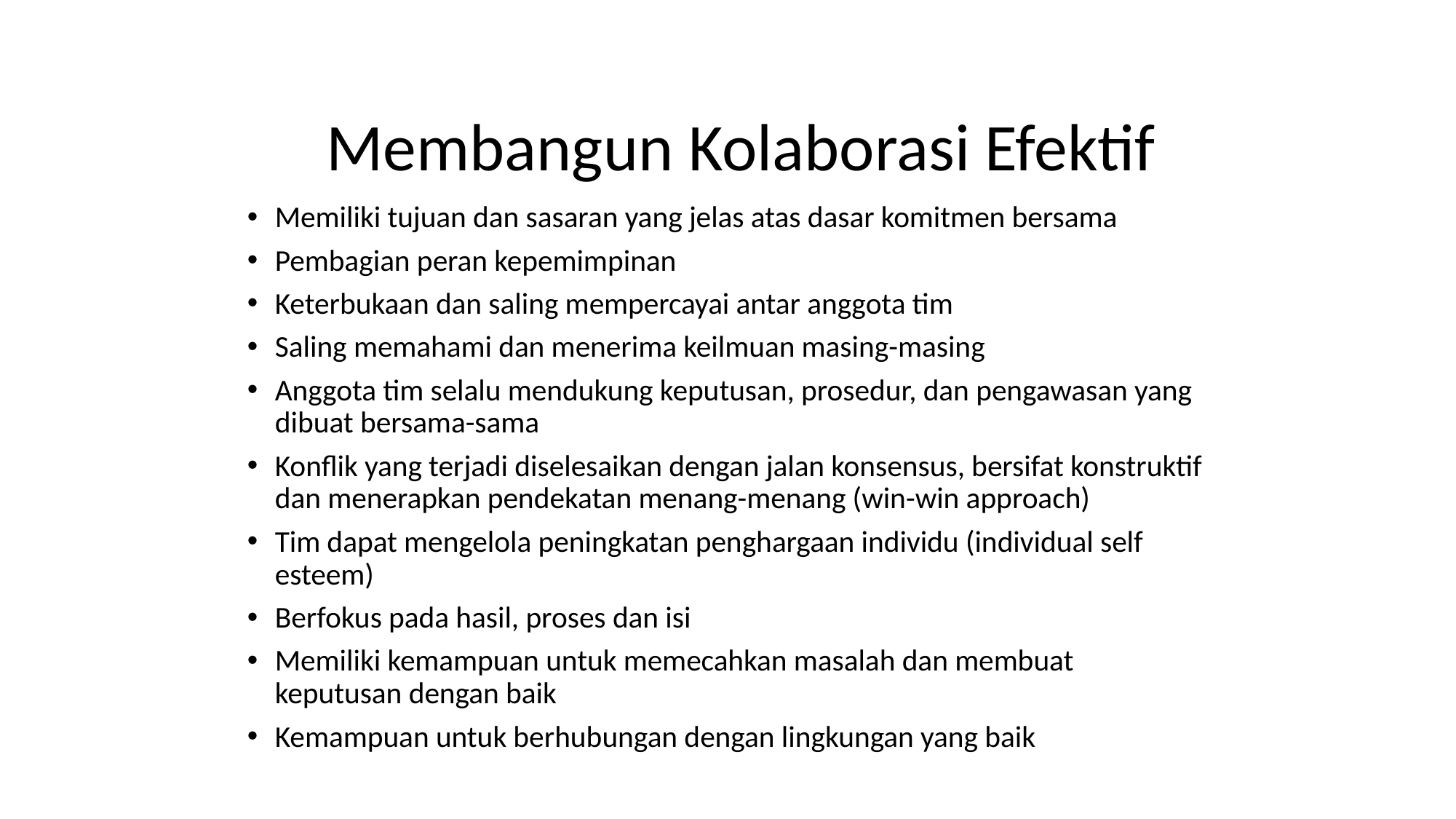

# Membangun Kolaborasi Efektif
Memiliki tujuan dan sasaran yang jelas atas dasar komitmen bersama
Pembagian peran kepemimpinan
Keterbukaan dan saling mempercayai antar anggota tim
Saling memahami dan menerima keilmuan masing-masing
Anggota tim selalu mendukung keputusan, prosedur, dan pengawasan yang dibuat bersama-sama
Konflik yang terjadi diselesaikan dengan jalan konsensus, bersifat konstruktif dan menerapkan pendekatan menang-menang (win-win approach)
Tim dapat mengelola peningkatan penghargaan individu (individual self esteem)
Berfokus pada hasil, proses dan isi
Memiliki kemampuan untuk memecahkan masalah dan membuat keputusan dengan baik
Kemampuan untuk berhubungan dengan lingkungan yang baik